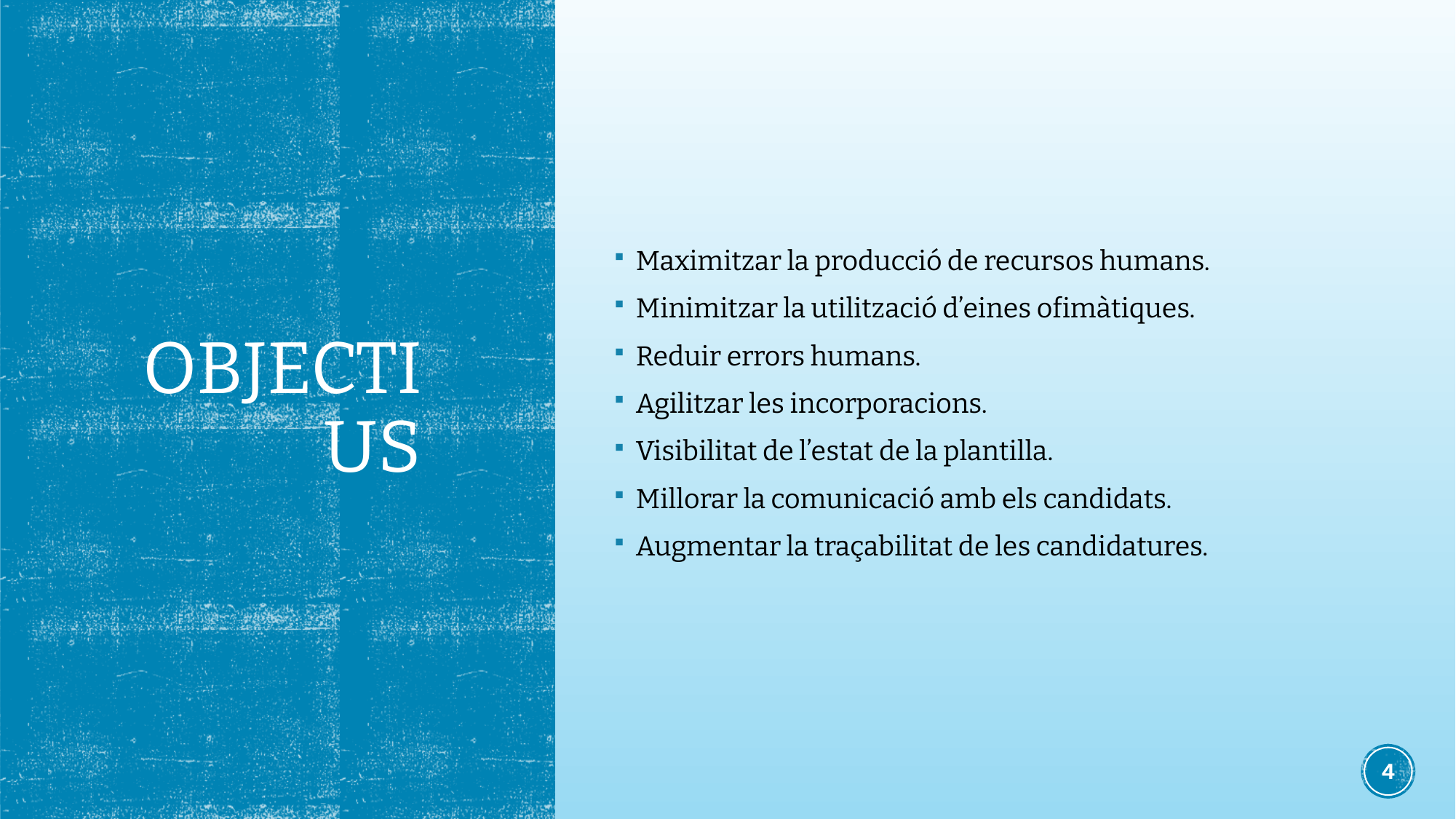

Maximitzar la producció de recursos humans.
Minimitzar la utilització d’eines ofimàtiques.
Reduir errors humans.
Agilitzar les incorporacions.
Visibilitat de l’estat de la plantilla.
Millorar la comunicació amb els candidats.
Augmentar la traçabilitat de les candidatures.
# Objectius

4